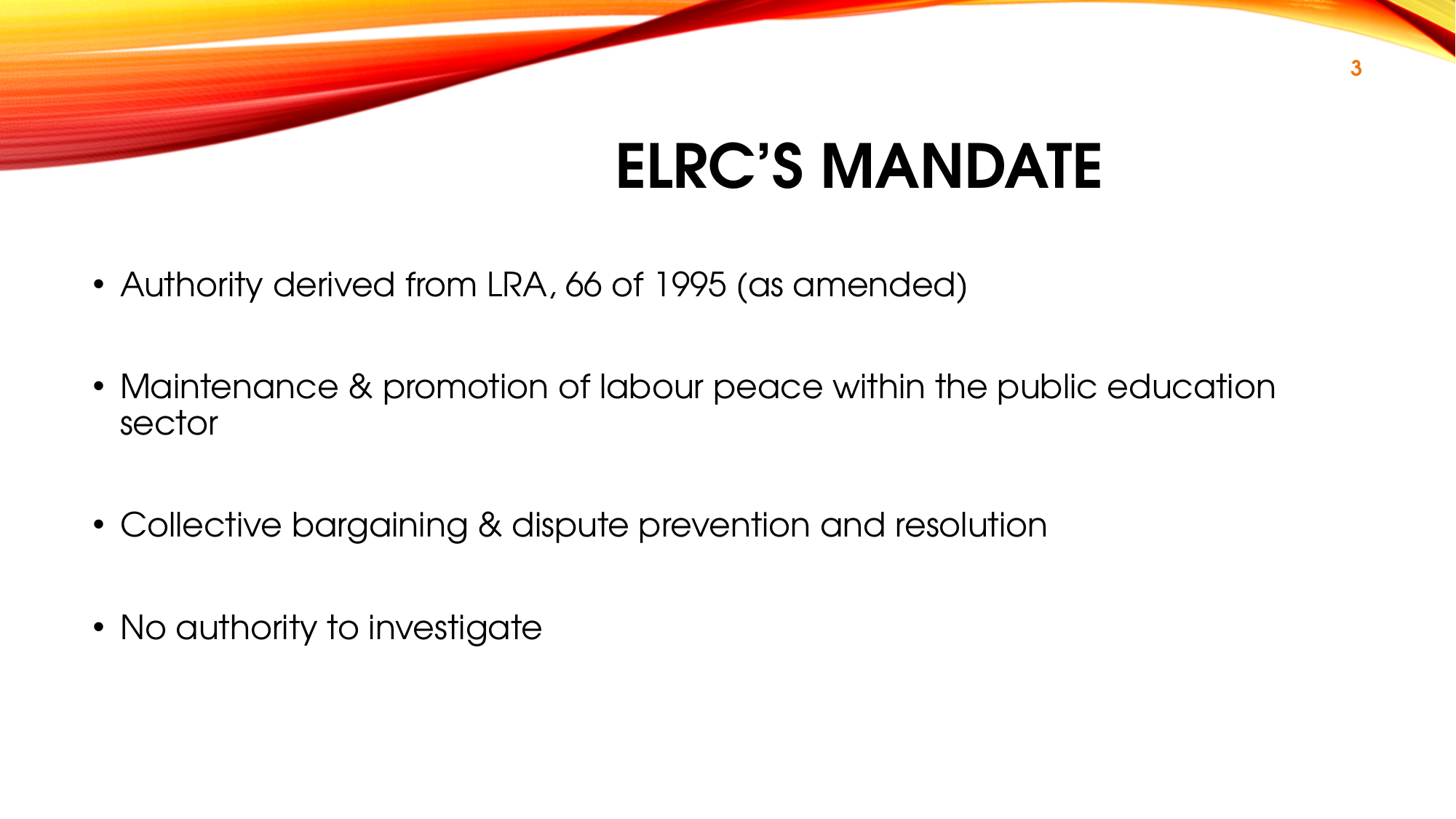

3
# ELRC’S MANDATE
Authority derived from LRA, 66 of 1995 (as amended)

Maintenance & promotion of labour peace within the public education sector

Collective bargaining & dispute prevention and resolution

No authority to investigate